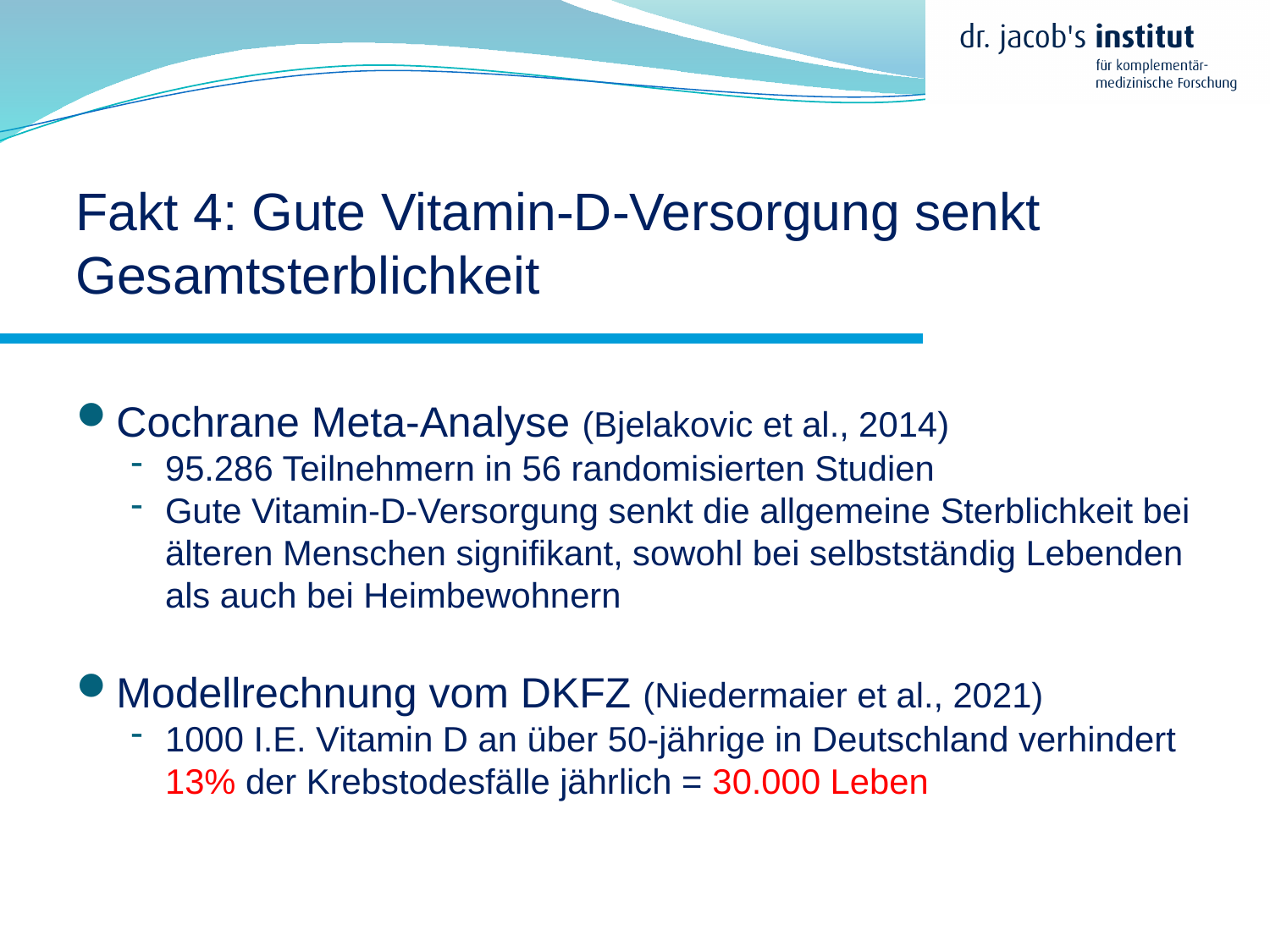

# Fakt 4: Gute Vitamin-D-Versorgung senkt Gesamtsterblichkeit

Cochrane Meta-Analyse (Bjelakovic et al., 2014)
95.286 Teilnehmern in 56 randomisierten Studien
Gute Vitamin-D-Versorgung senkt die allgemeine Sterblichkeit bei älteren Menschen signifikant, sowohl bei selbstständig Lebenden als auch bei Heimbewohnern

Modellrechnung vom DKFZ (Niedermaier et al., 2021)
1000 I.E. Vitamin D an über 50-jährige in Deutschland verhindert 13% der Krebstodesfälle jährlich = 30.000 Leben